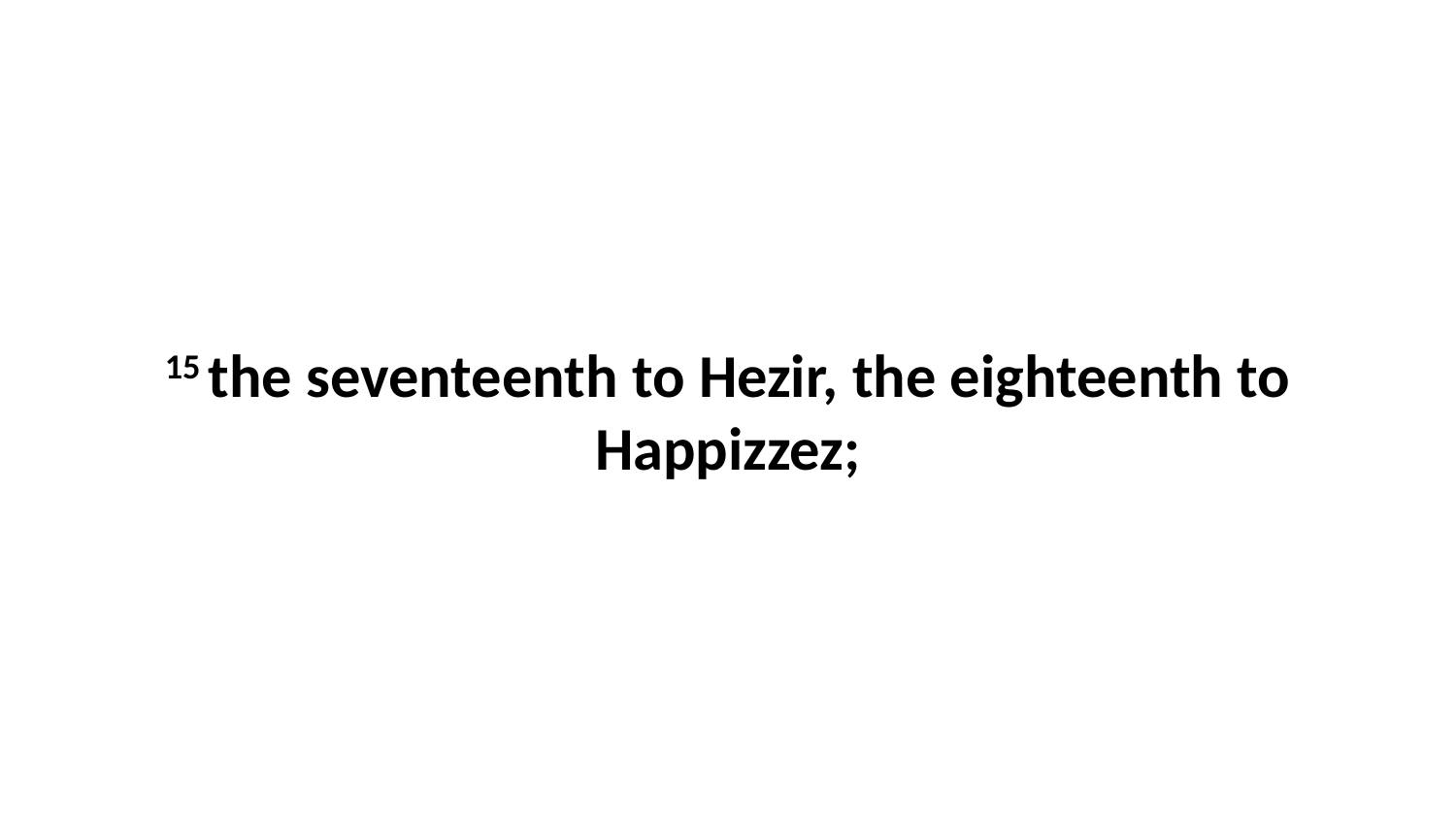

15 the seventeenth to Hezir, the eighteenth to Happizzez;